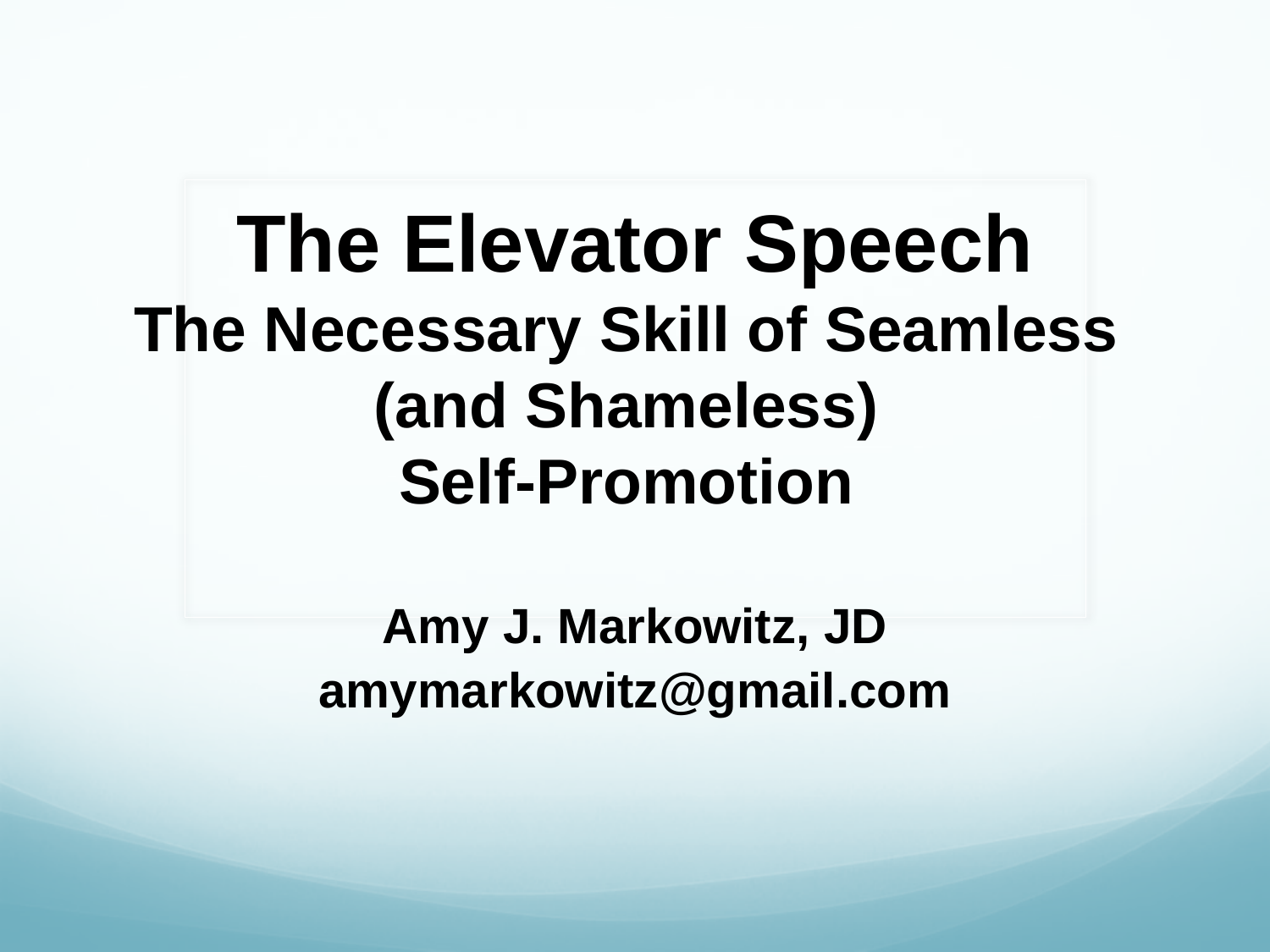

# The Elevator Speech The Necessary Skill of Seamless (and Shameless) Self-Promotion

Amy J. Markowitz, JD
amymarkowitz@gmail.com